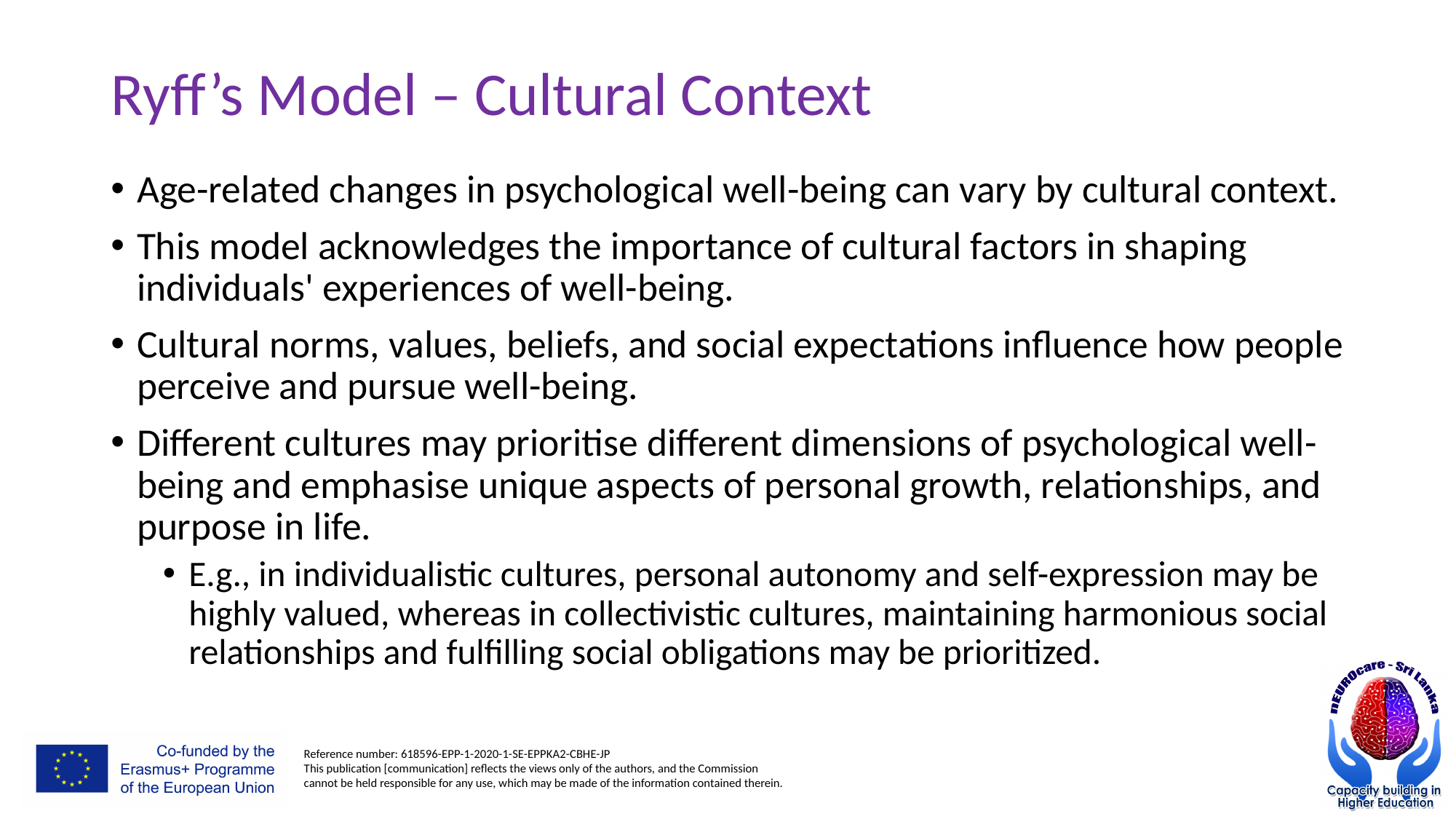

# Ryff’s Model – Cultural Context
Age-related changes in psychological well-being can vary by cultural context.
This model acknowledges the importance of cultural factors in shaping individuals' experiences of well-being.
Cultural norms, values, beliefs, and social expectations influence how people perceive and pursue well-being.
Different cultures may prioritise different dimensions of psychological well-being and emphasise unique aspects of personal growth, relationships, and purpose in life.
E.g., in individualistic cultures, personal autonomy and self-expression may be highly valued, whereas in collectivistic cultures, maintaining harmonious social relationships and fulfilling social obligations may be prioritized.